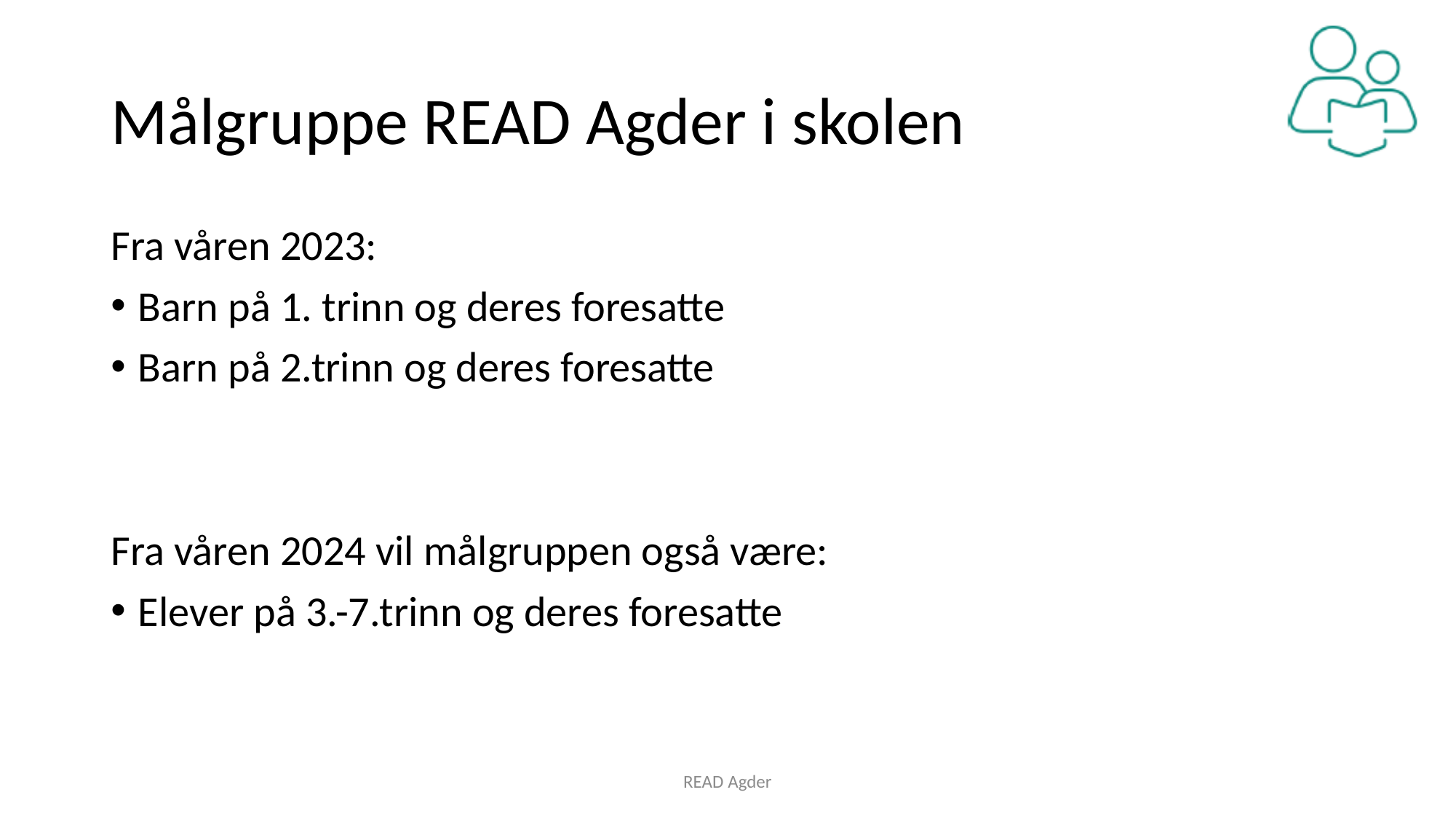

# Målgruppe READ Agder i skolen
Fra våren 2023:
Barn på 1. trinn og deres foresatte
Barn på 2.trinn og deres foresatte

Fra våren 2024 vil målgruppen også være:
Elever på 3.-7.trinn og deres foresatte

READ Agder